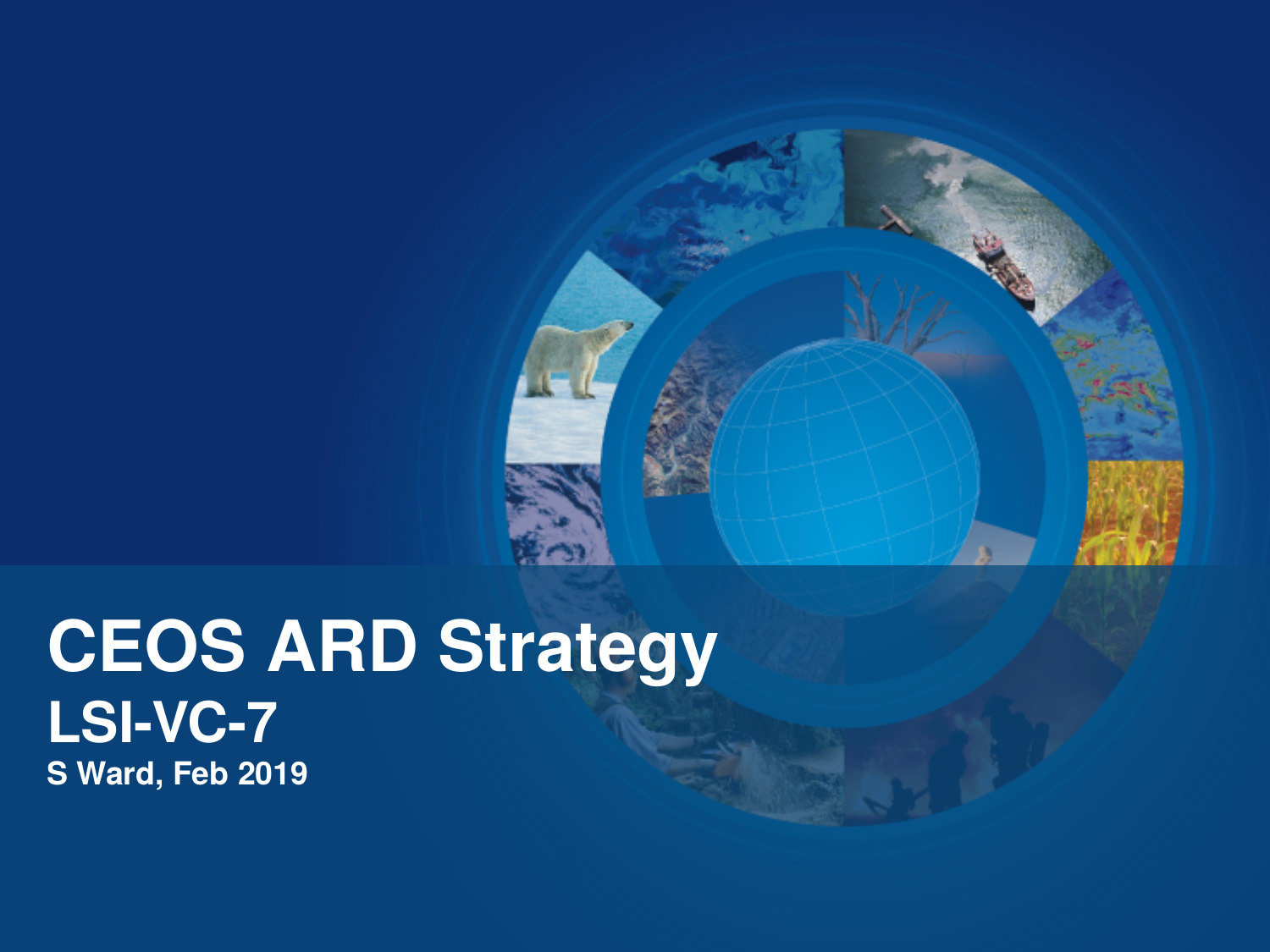

CEOS ARD Strategy
LSI-VC-7
S Ward, Feb 2019